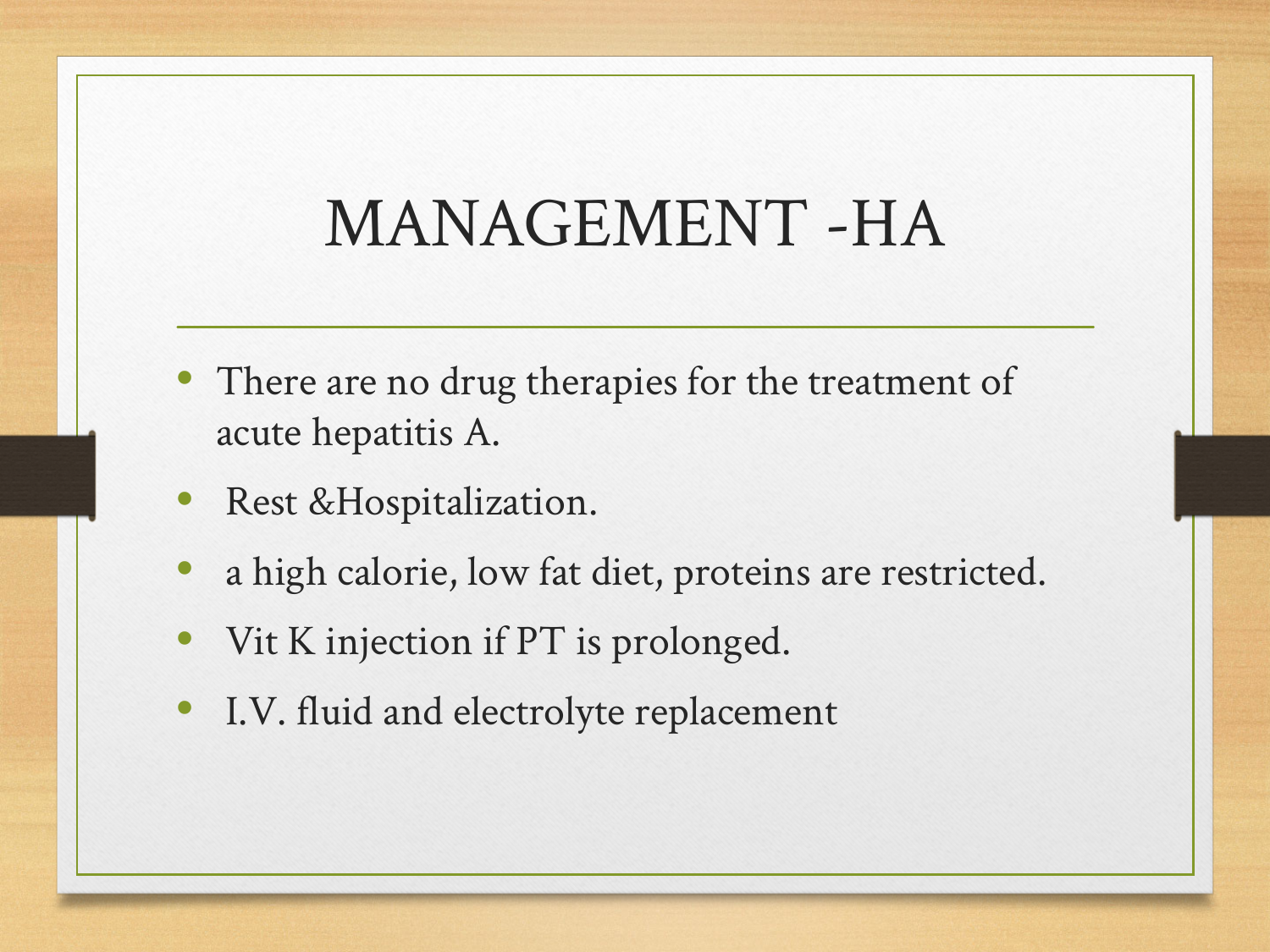

# MANAGEMENT -HA
There are no drug therapies for the treatment of acute hepatitis A.
 Rest &Hospitalization.
 a high calorie, low fat diet, proteins are restricted.
 Vit K injection if PT is prolonged.
 I.V. fluid and electrolyte replacement